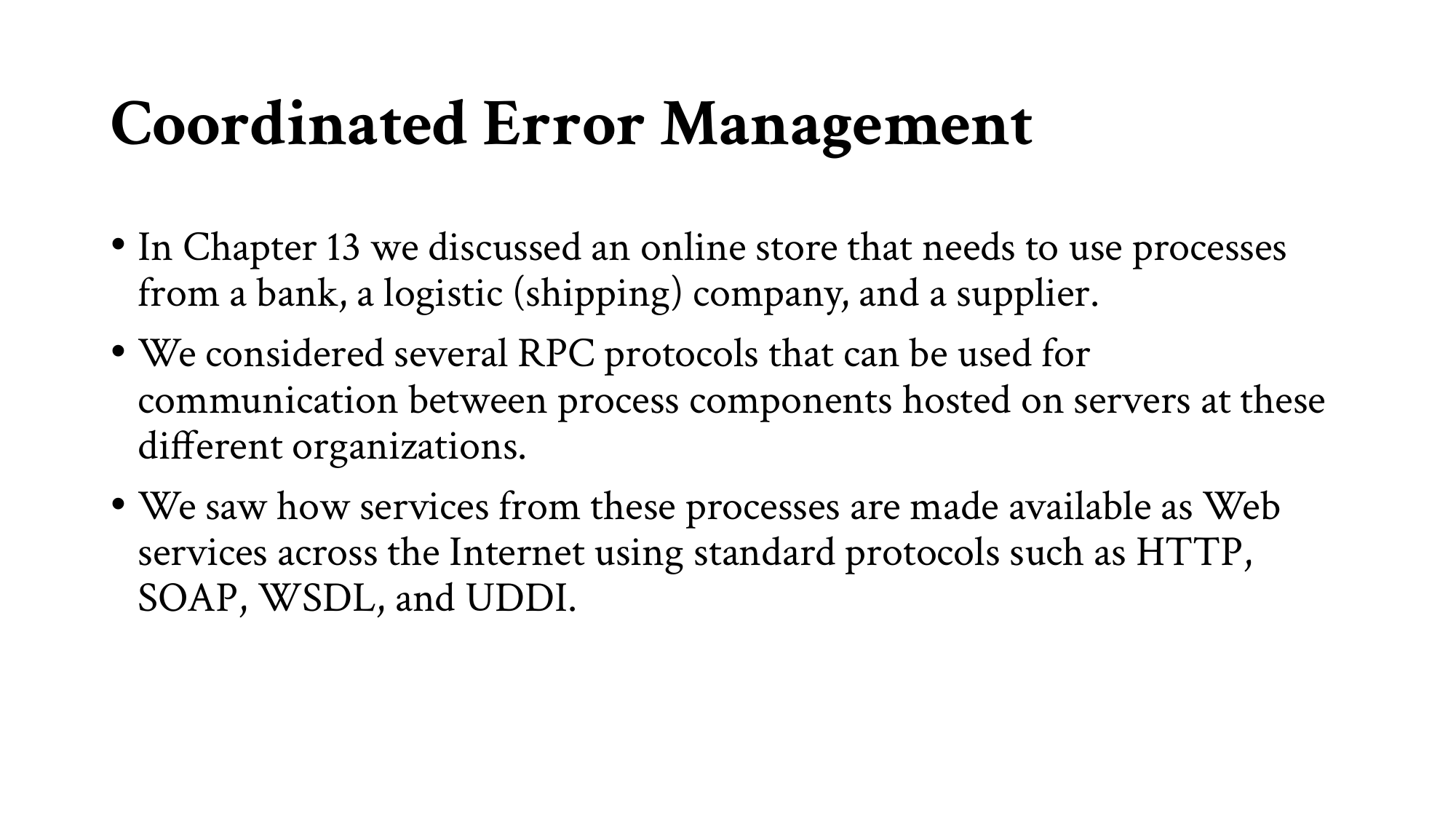

# Coordinated Error Management
In Chapter 13 we discussed an online store that needs to use processes from a bank, a logistic (shipping) company, and a supplier.
We considered several RPC protocols that can be used for communication between process components hosted on servers at these different organizations.
We saw how services from these processes are made available as Web services across the Internet using standard protocols such as HTTP, SOAP, WSDL, and UDDI.